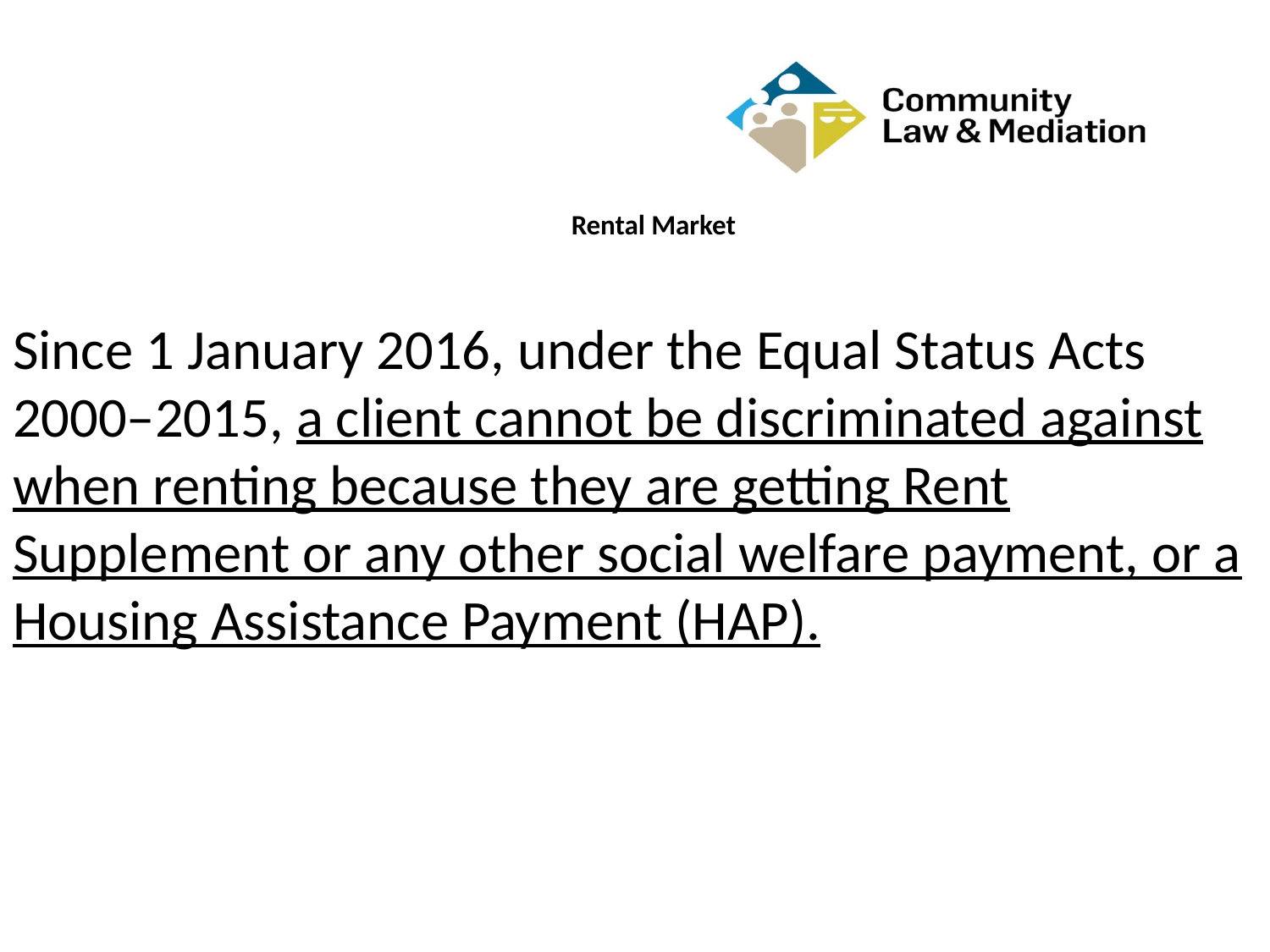

# Rental Market
Since 1 January 2016, under the Equal Status Acts 2000–2015, a client cannot be discriminated against when renting because they are getting Rent Supplement or any other social welfare payment, or a Housing Assistance Payment (HAP).